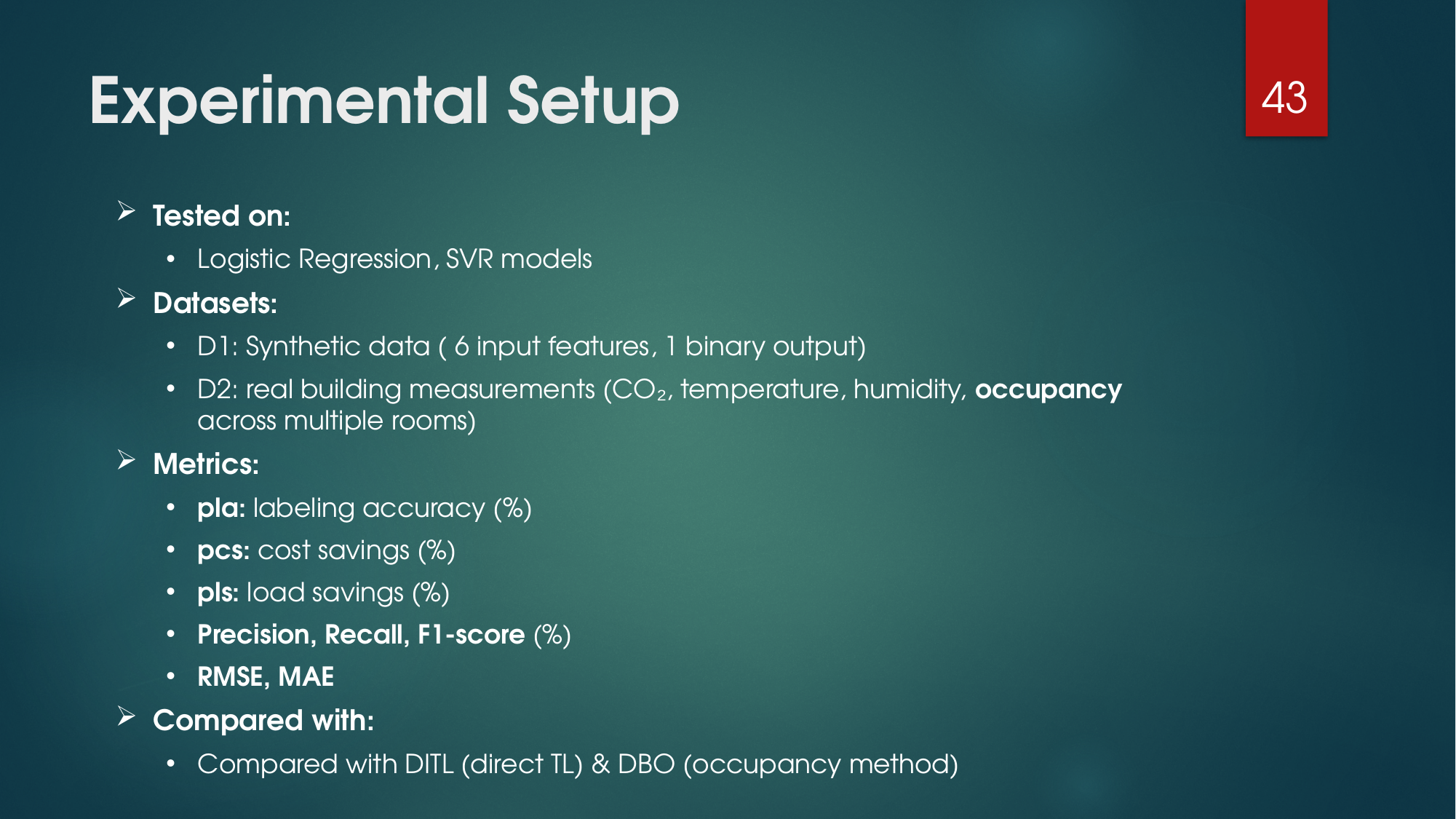

43
# Experimental Setup
Tested on:
Logistic Regression, SVR models
Datasets:
D1: Synthetic data ( 6 input features, 1 binary output)
D2: real building measurements (CO₂, temperature, humidity, occupancy across multiple rooms)
Metrics:
pla: labeling accuracy (%)
pcs: cost savings (%)
pls: load savings (%)
Precision, Recall, F1-score (%)
RMSE, MAE
Compared with:
Compared with DITL (direct TL) & DBO (occupancy method)